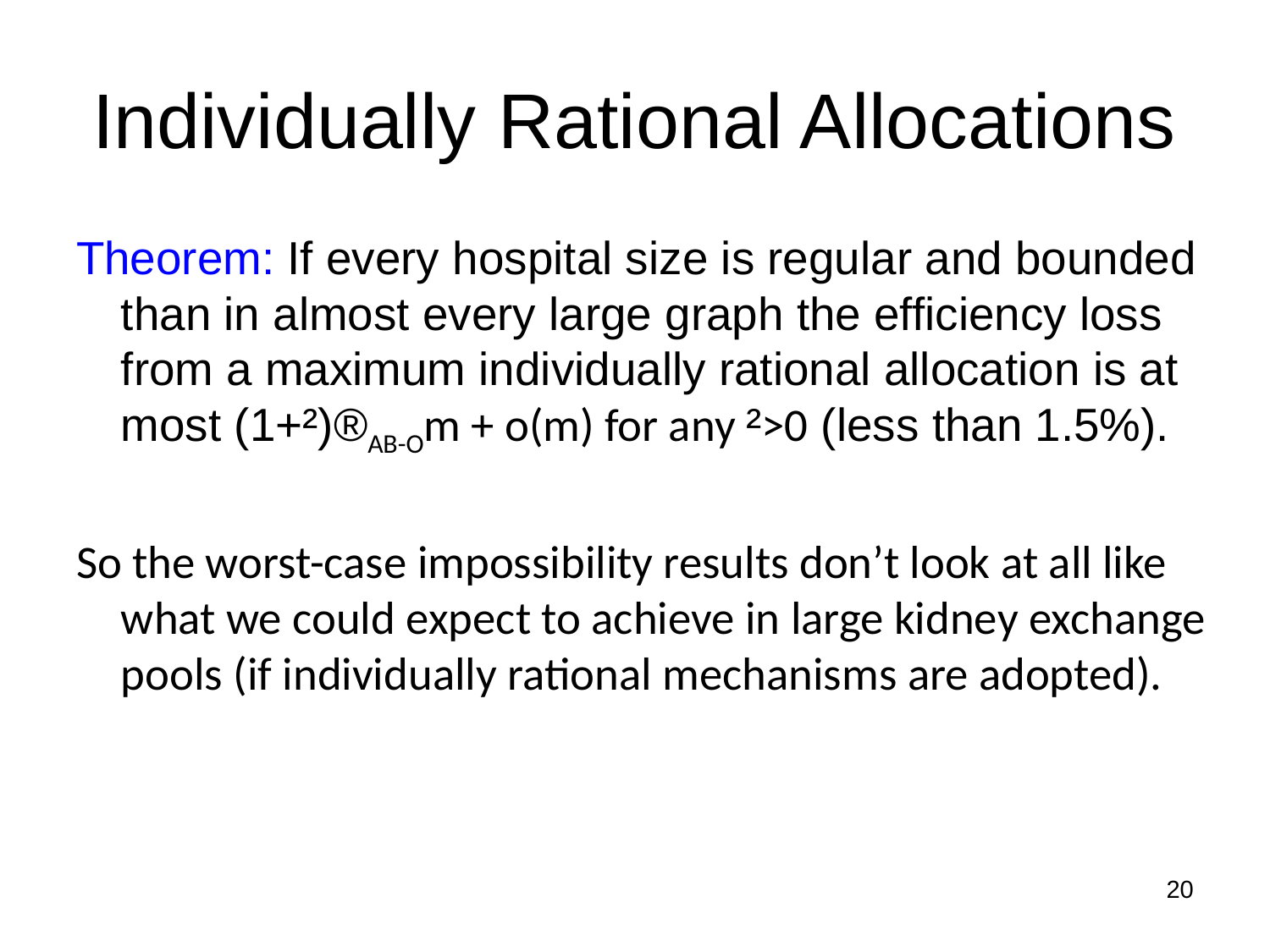

# Individually Rational Allocations
Theorem: If every hospital size is regular and bounded than in almost every large graph the efficiency loss from a maximum individually rational allocation is at most (1+²)®AB-Om + o(m) for any ²>0 (less than 1.5%).

So the worst-case impossibility results don’t look at all like what we could expect to achieve in large kidney exchange pools (if individually rational mechanisms are adopted).

20